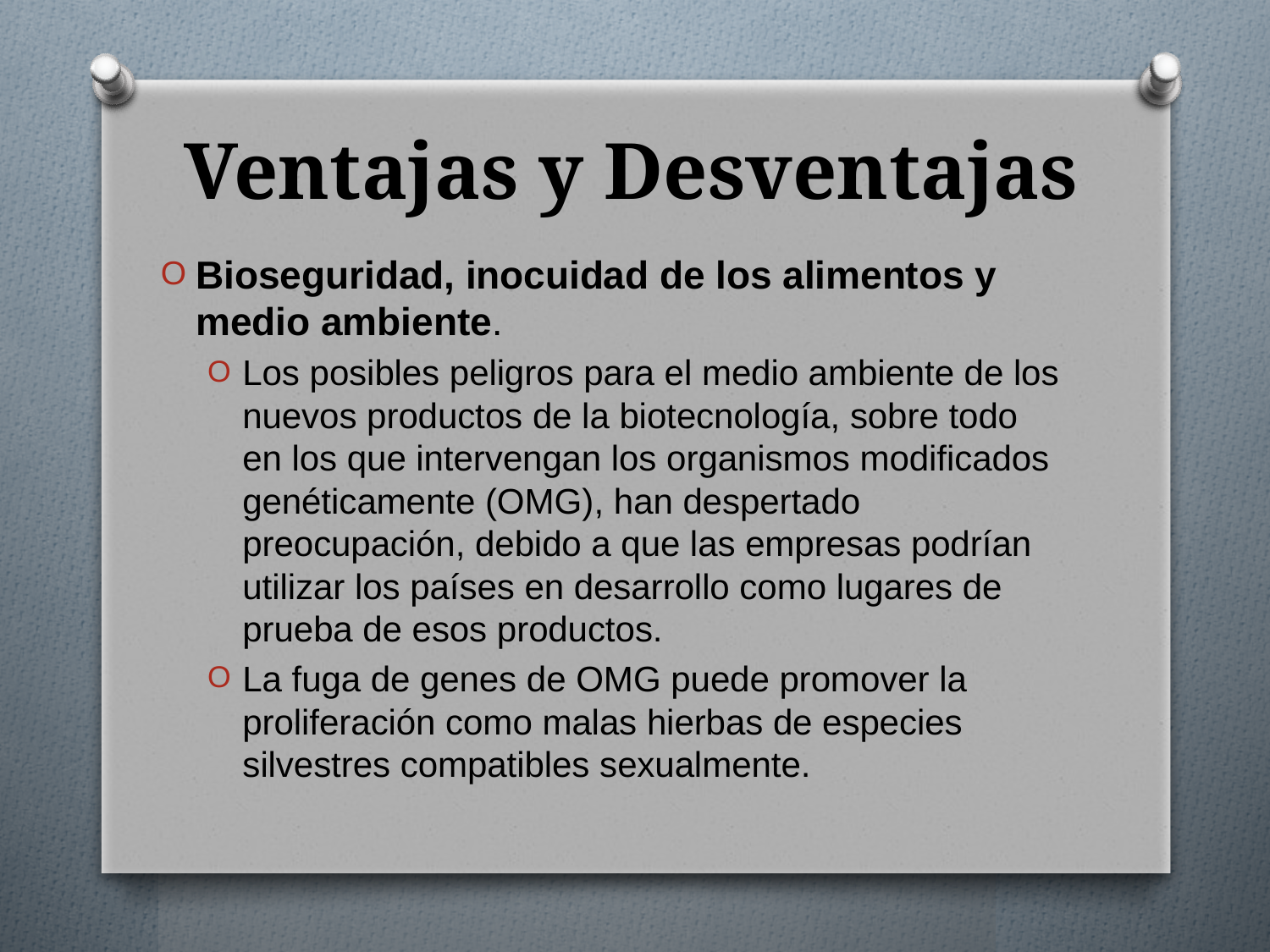

# Ventajas y Desventajas
Bioseguridad, inocuidad de los alimentos y medio ambiente.
Los posibles peligros para el medio ambiente de los nuevos productos de la biotecnología, sobre todo en los que intervengan los organismos modificados genéticamente (OMG), han despertado preocupación, debido a que las empresas podrían utilizar los países en desarrollo como lugares de prueba de esos productos.
La fuga de genes de OMG puede promover la proliferación como malas hierbas de especies silvestres compatibles sexualmente.